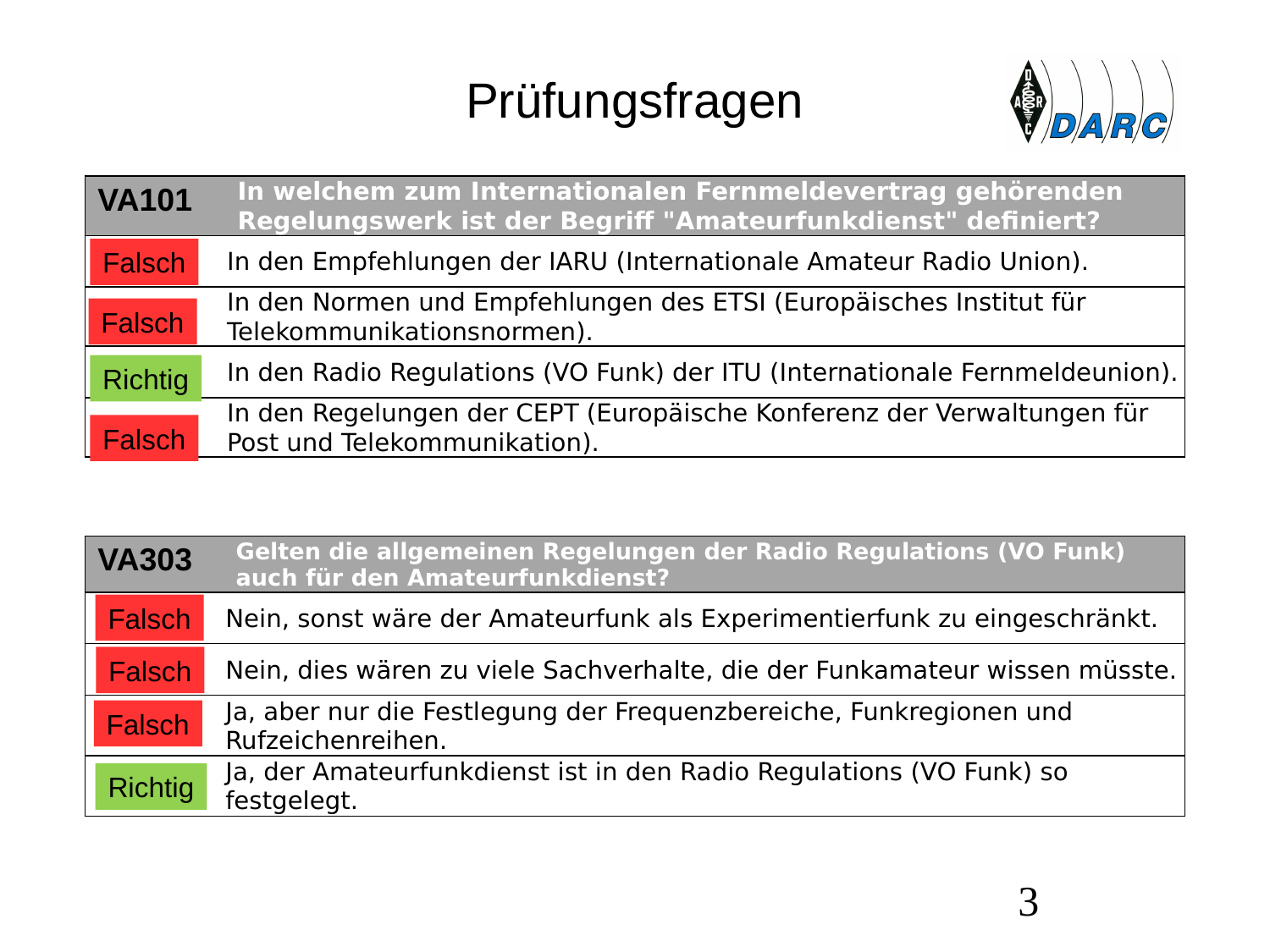

# Prüfungsfragen
| VA101 | In welchem zum Internationalen Fernmeldevertrag gehörenden Regelungswerk ist der Begriff "Amateurfunkdienst" definiert? |
| --- | --- |
| A | In den Empfehlungen der IARU (Internationale Amateur Radio Union). |
| B | In den Normen und Empfehlungen des ETSI (Europäisches Institut für Telekommunikationsnormen). |
| C | In den Radio Regulations (VO Funk) der ITU (Internationale Fernmeldeunion). |
| D | In den Regelungen der CEPT (Europäische Konferenz der Verwaltungen für Post und Telekommunikation). |
Falsch

Falsch

Richtig

Falsch

| VA303 | Gelten die allgemeinen Regelungen der Radio Regulations (VO Funk) auch für den Amateurfunkdienst? |
| --- | --- |
| A | Nein, sonst wäre der Amateurfunk als Experimentierfunk zu eingeschränkt. |
| B | Nein, dies wären zu viele Sachverhalte, die der Funkamateur wissen müsste. |
| C | Ja, aber nur die Festlegung der Frequenzbereiche, Funkregionen und Rufzeichenreihen. |
| D | Ja, der Amateurfunkdienst ist in den Radio Regulations (VO Funk) so festgelegt. |
Falsch

Falsch

Falsch

Richtig

3